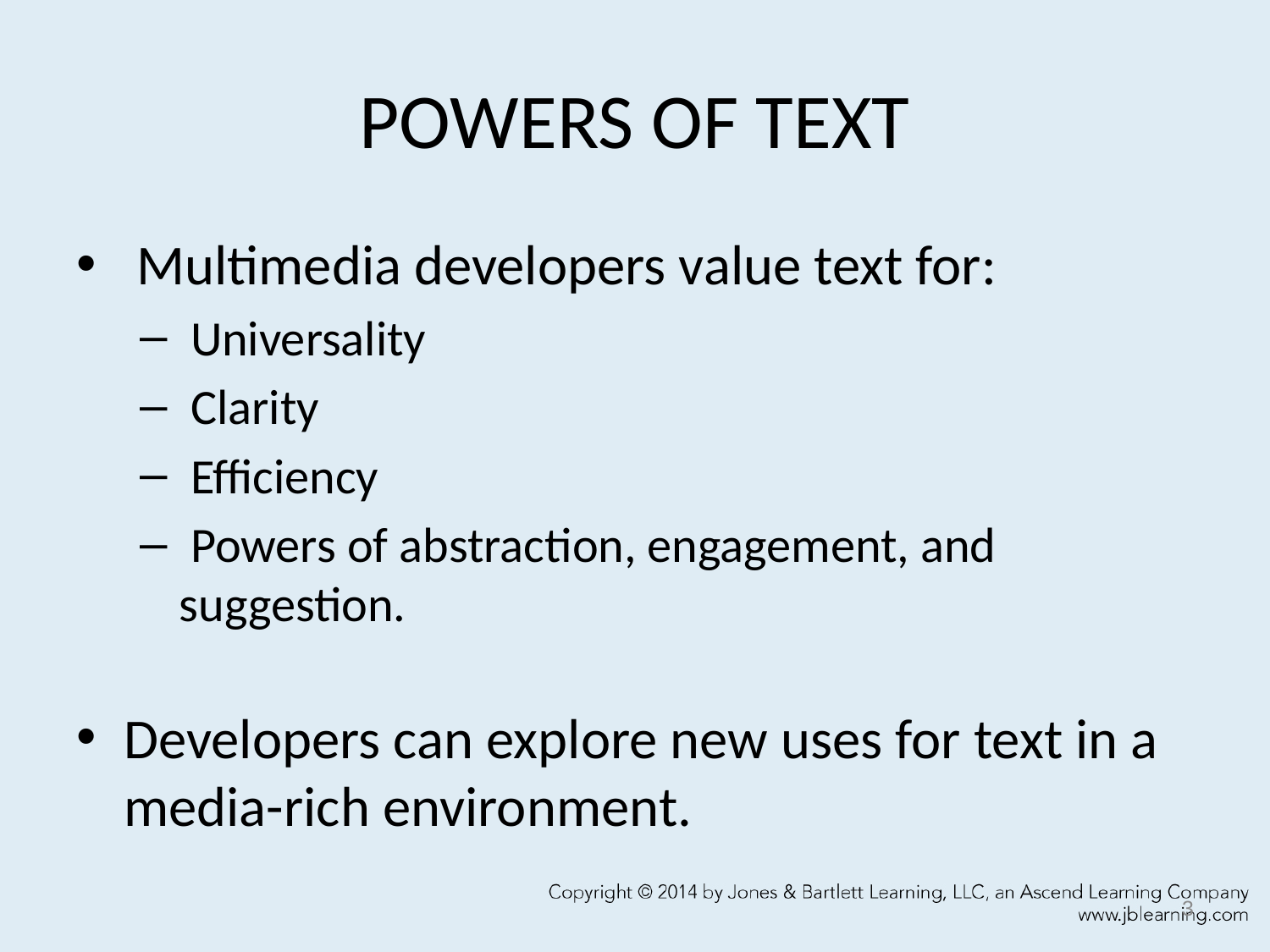

# POWERS OF TEXT
 Multimedia developers value text for:
 Universality
 Clarity
 Efficiency
 Powers of abstraction, engagement, and suggestion.
Developers can explore new uses for text in a media-rich environment.
3